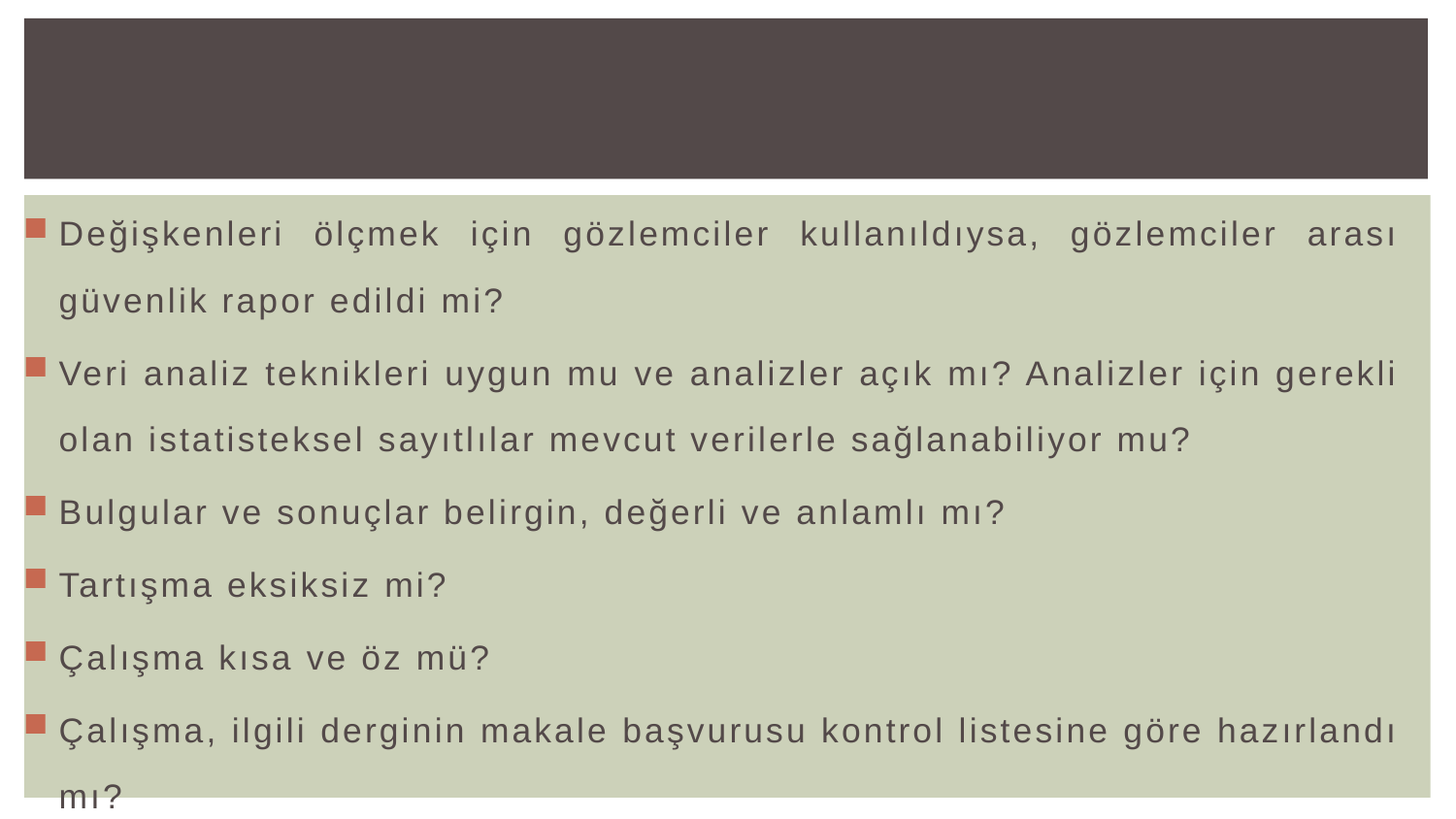

Değişkenleri ölçmek için gözlemciler kullanıldıysa, gözlemciler arası güvenlik rapor edildi mi?
Veri analiz teknikleri uygun mu ve analizler açık mı? Analizler için gerekli olan istatisteksel sayıtlılar mevcut verilerle sağlanabiliyor mu?
Bulgular ve sonuçlar belirgin, değerli ve anlamlı mı?
Tartışma eksiksiz mi?
Çalışma kısa ve öz mü?
Çalışma, ilgili derginin makale başvurusu kontrol listesine göre hazırlandı mı?